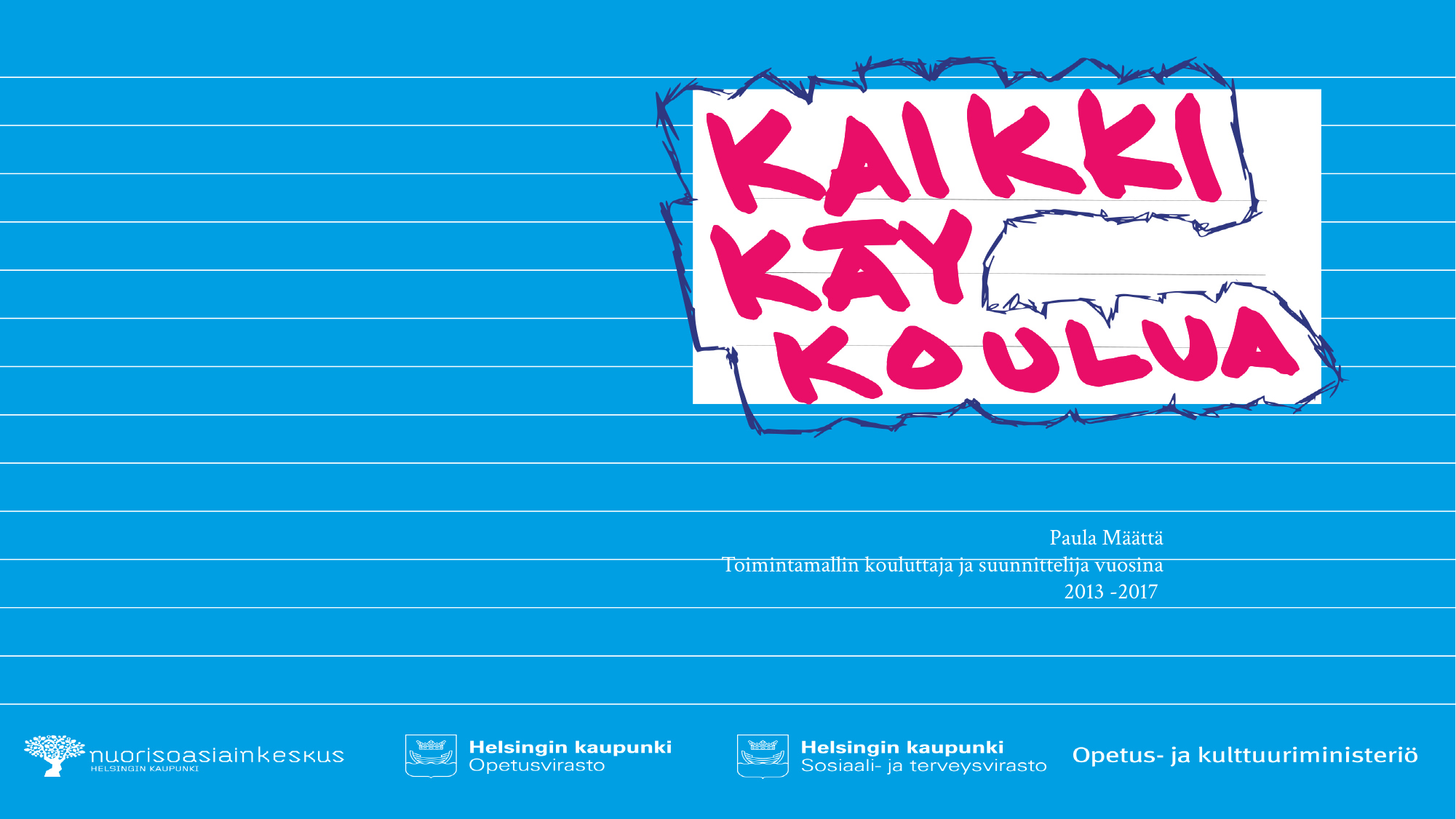

# Paula Määttä Toimintamallin kouluttaja ja suunnittelija vuosina 2013 -2017